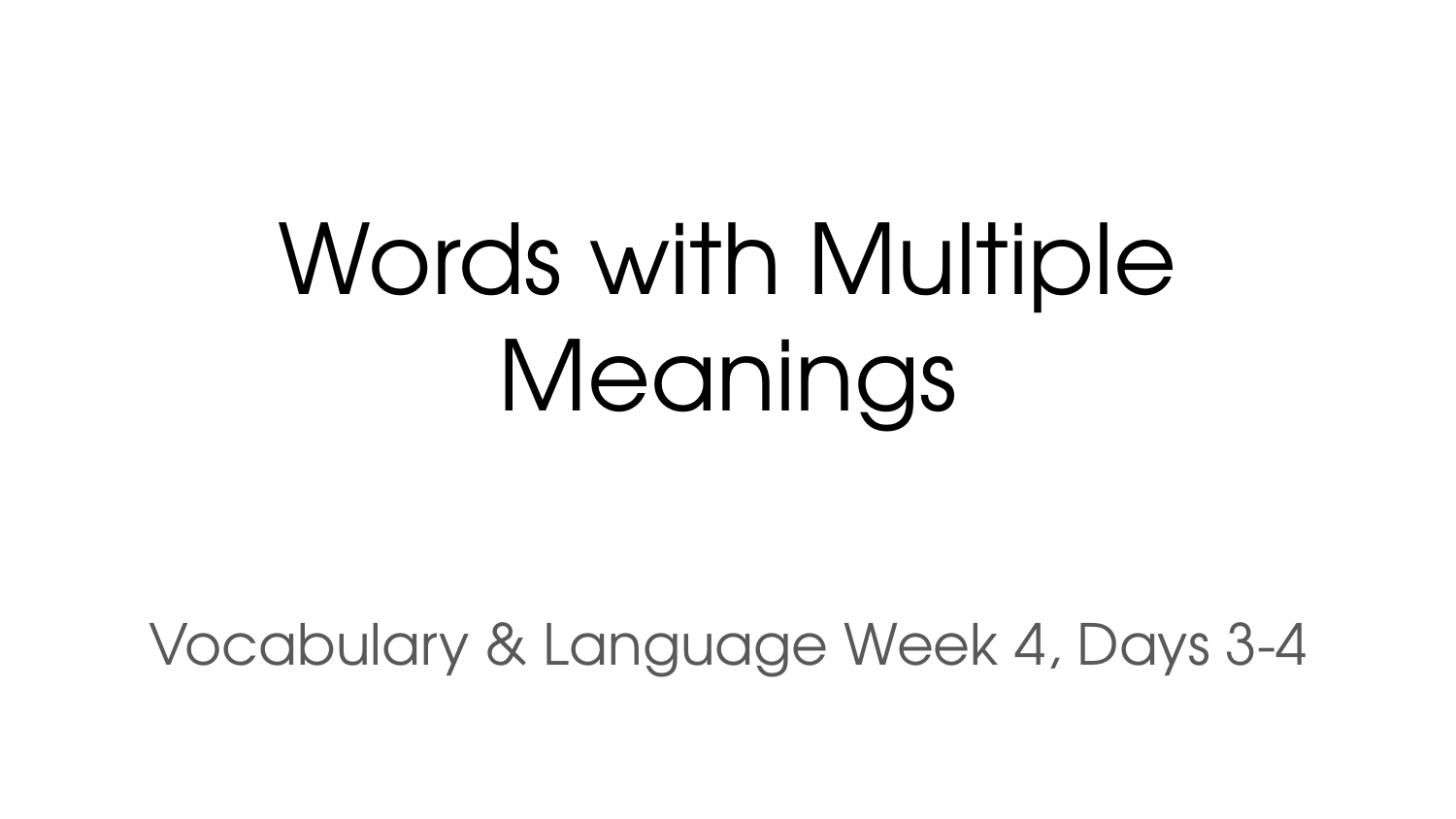

# Words with Multiple Meanings
Vocabulary & Language Week 4, Days 3-4